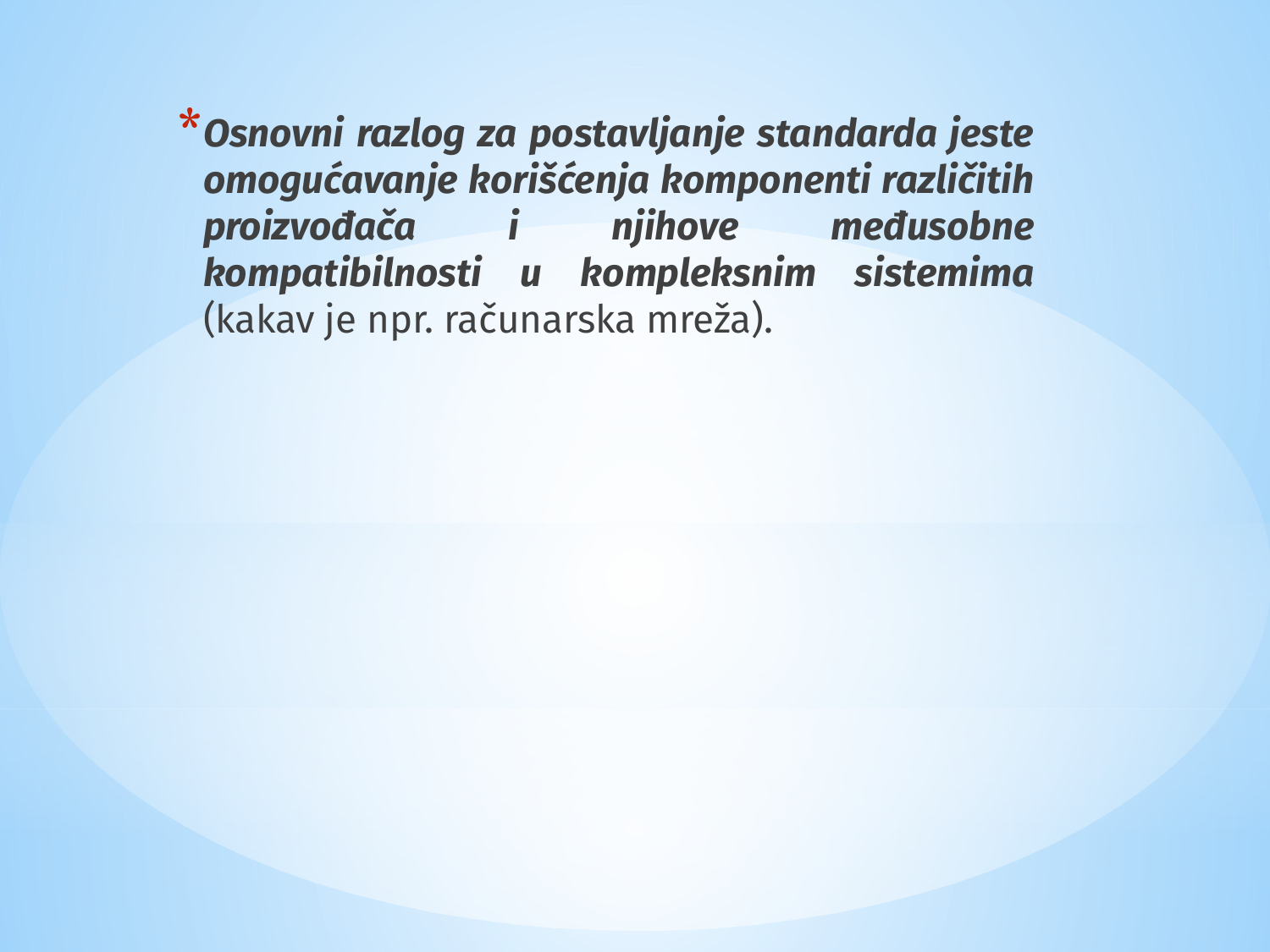

Osnovni razlog za postavljanje standarda jeste omogućavanje korišćenja komponenti različitih proizvođača i njihove međusobne kompatibilnosti u kompleksnim sistemima (kakav je npr. računarska mreža).

#